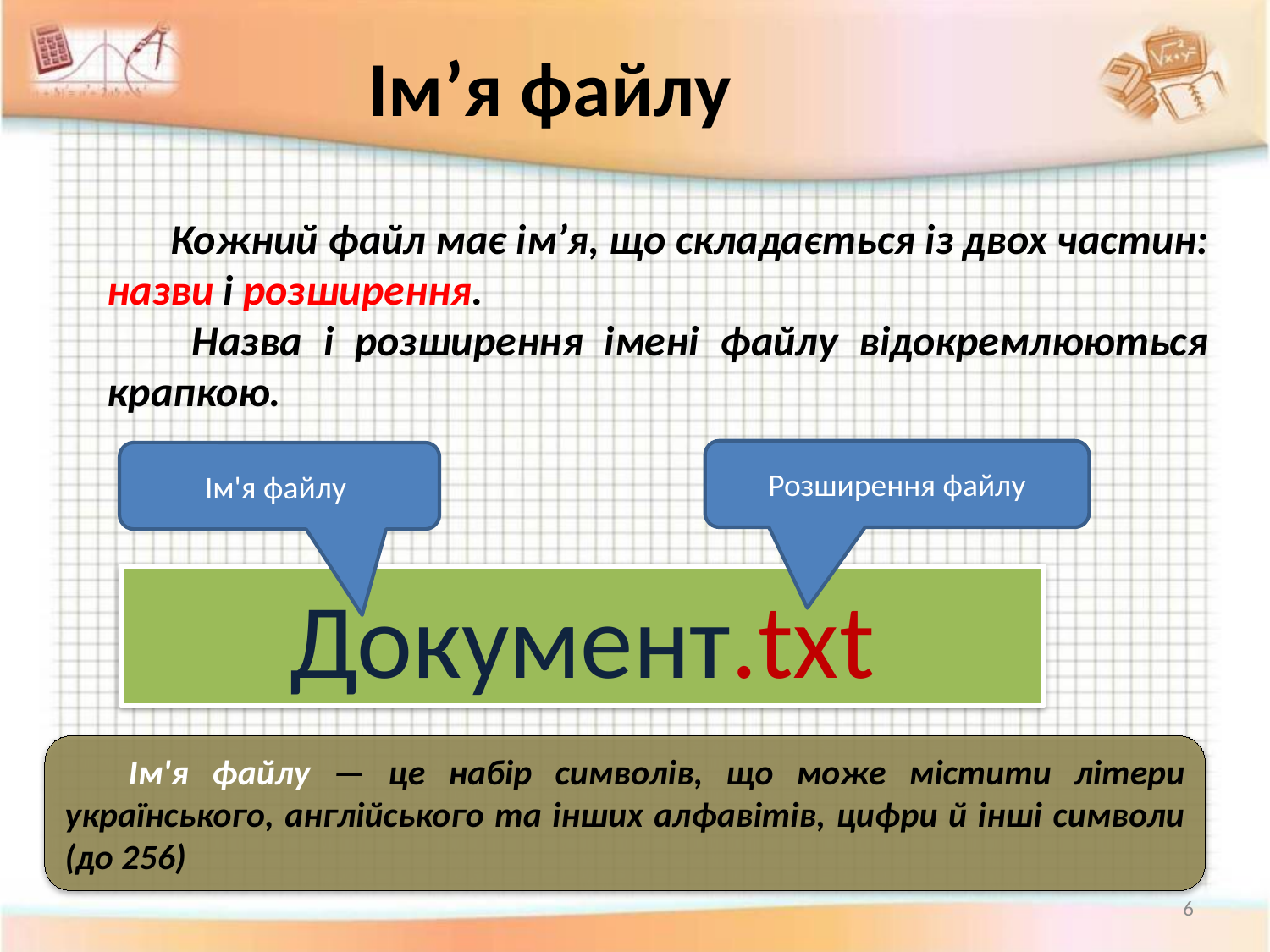

# Ім’я файлу
Кожний файл має ім’я, що складається із двох частин: назви і розширення.
 Назва і розширення імені файлу відокремлюються крапкою.
Розширення файлу
Ім'я файлу
Документ.txt
Ім'я файлу — це набір символів, що може містити літери українського, англійського та інших алфавітів, цифри й інші символи (до 256)
6